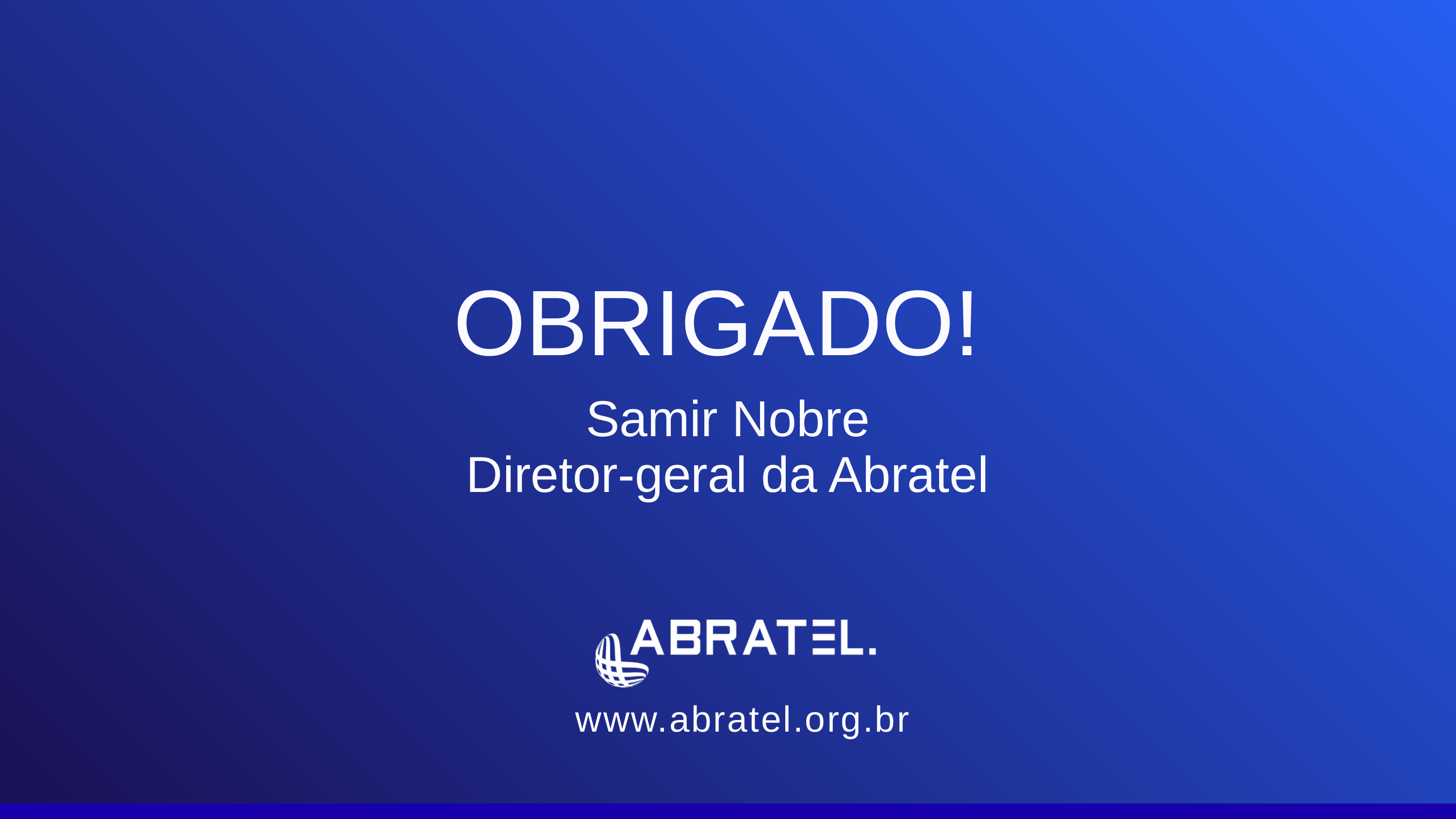

OBRIGADO!
Samir Nobre
Diretor-geral da Abratel

www.abratel.org.br